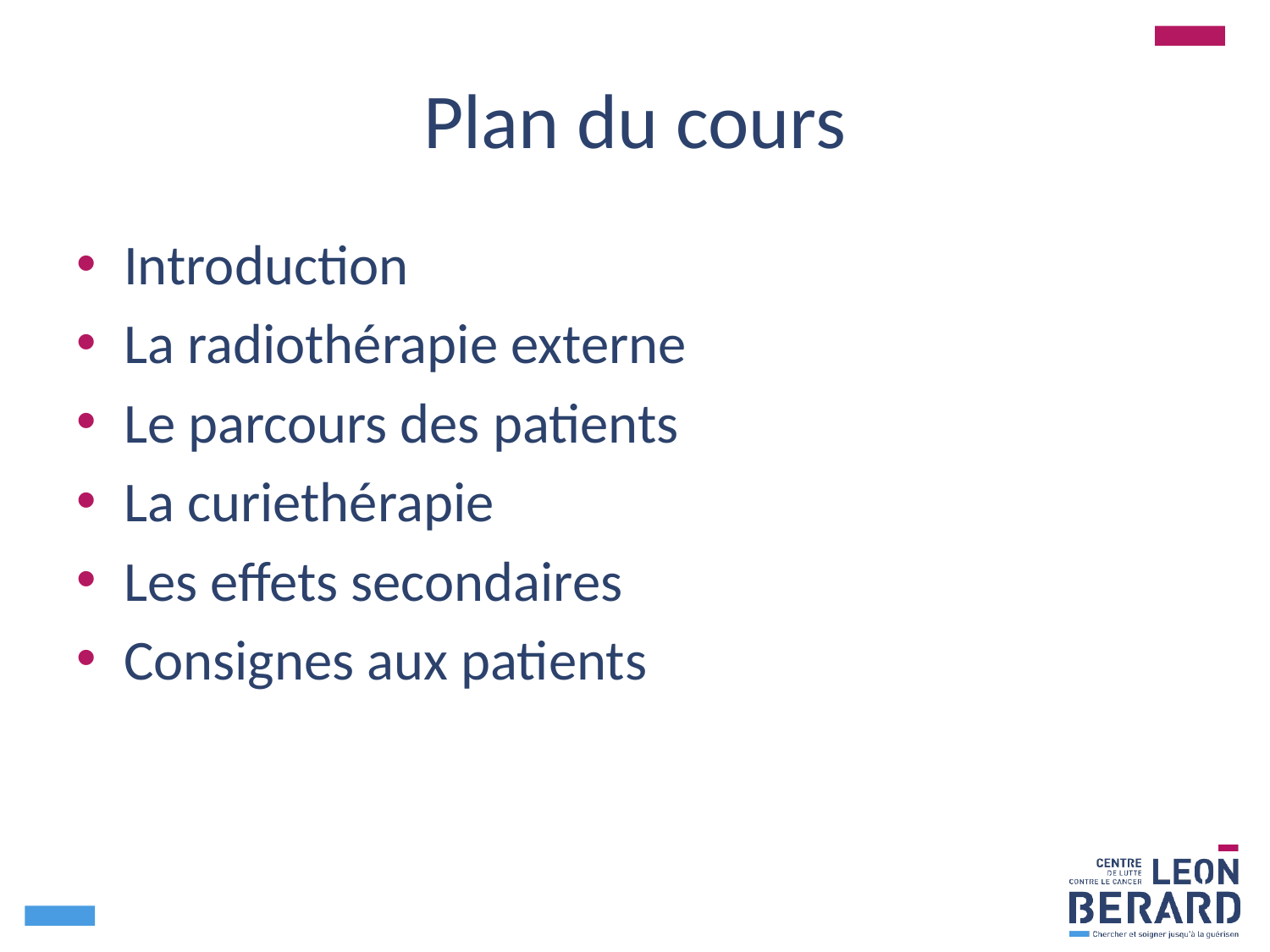

# Plan du cours
Introduction
La radiothérapie externe
Le parcours des patients
La curiethérapie
Les effets secondaires
Consignes aux patients